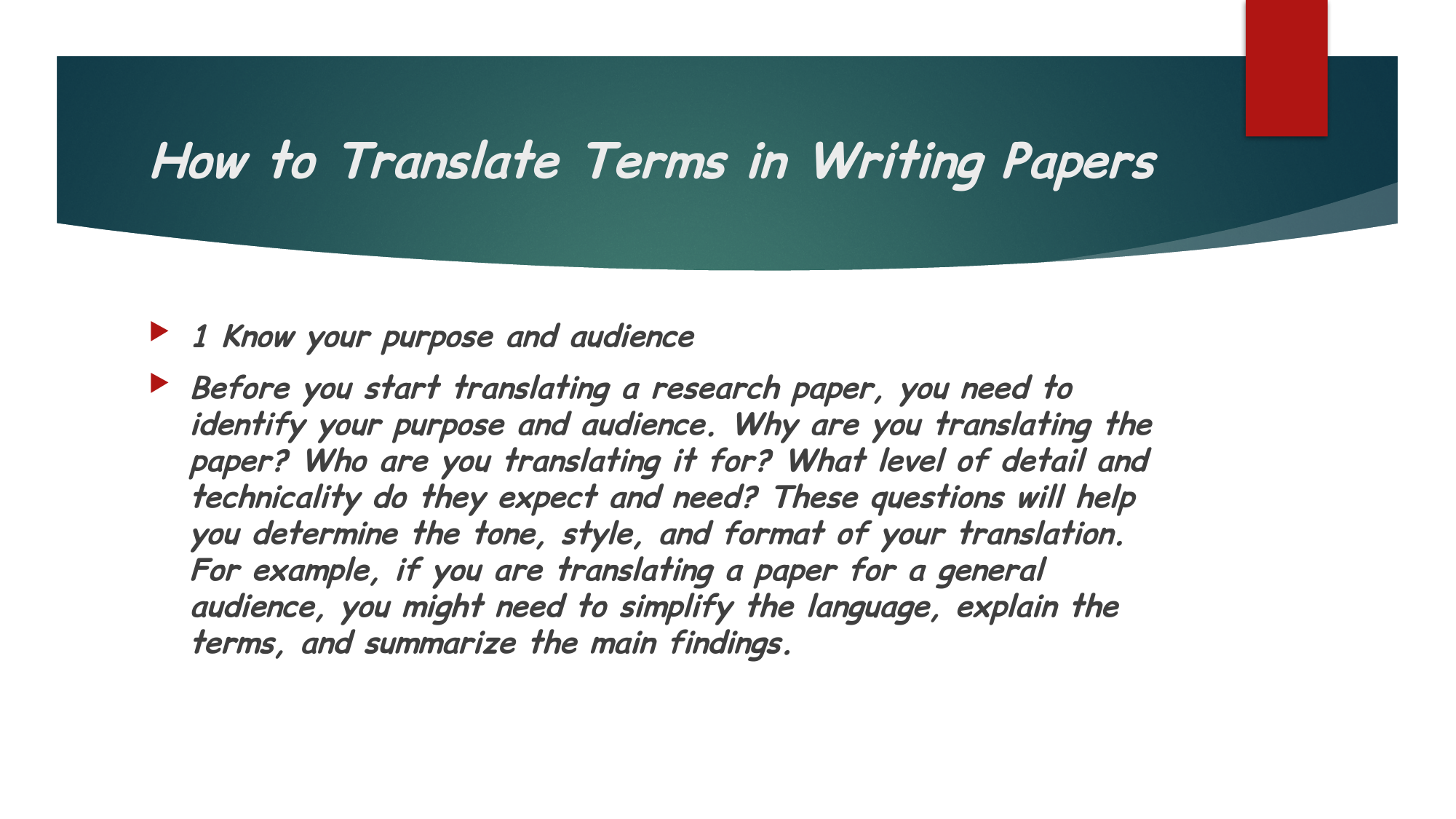

# How to Translate Terms in Writing Papers
1 Know your purpose and audience
Before you start translating a research paper, you need to identify your purpose and audience. Why are you translating the paper? Who are you translating it for? What level of detail and technicality do they expect and need? These questions will help you determine the tone, style, and format of your translation. For example, if you are translating a paper for a general audience, you might need to simplify the language, explain the terms, and summarize the main findings.